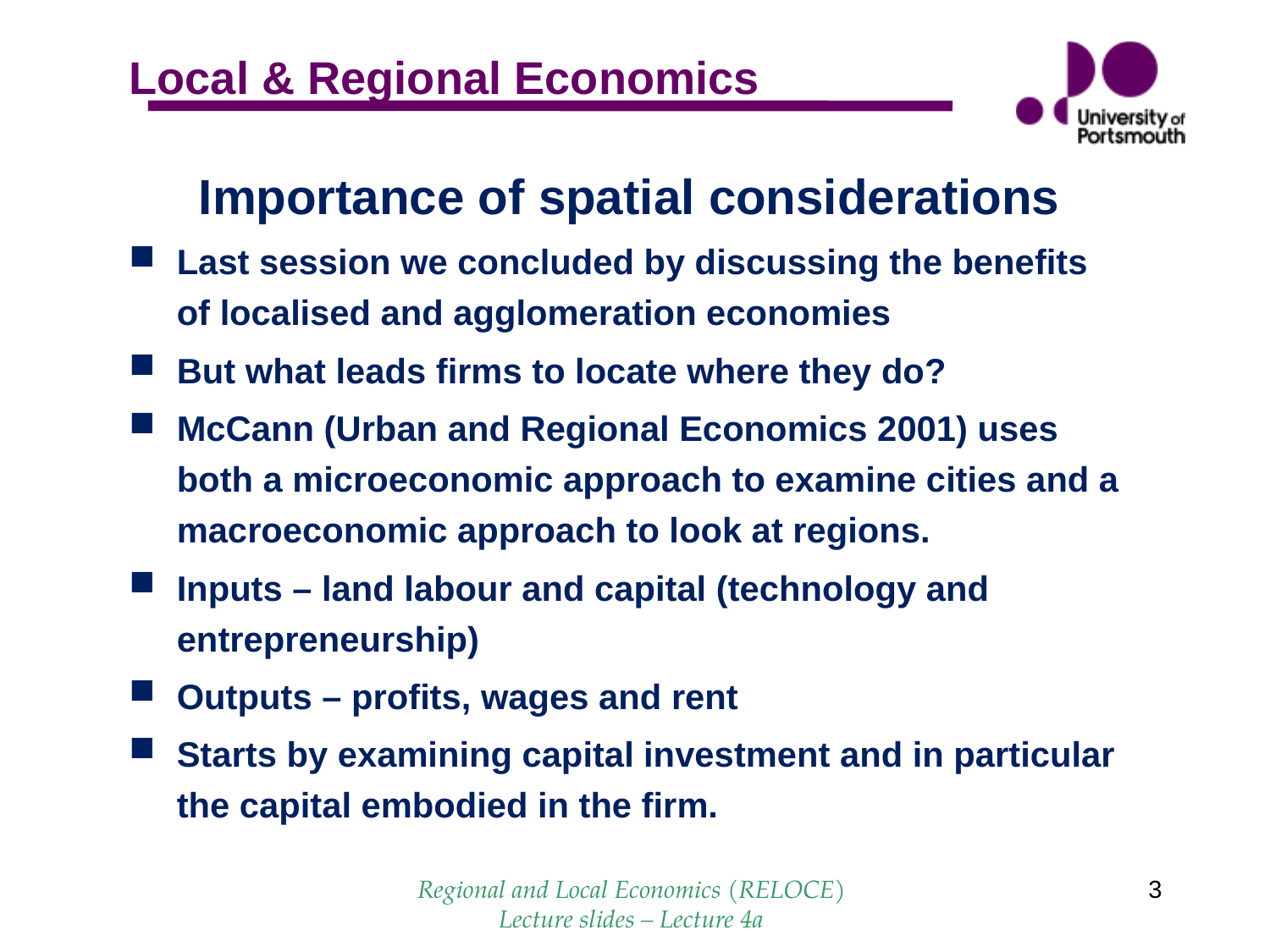

Importance of spatial considerations
Last session we concluded by discussing the benefits of localised and agglomeration economies
But what leads firms to locate where they do?
McCann (Urban and Regional Economics 2001) uses both a microeconomic approach to examine cities and a macroeconomic approach to look at regions.
Inputs – land labour and capital (technology and entrepreneurship)
Outputs – profits, wages and rent
Starts by examining capital investment and in particular the capital embodied in the firm.

Regional and Local Economics (RELOCE)
Lecture slides – Lecture 4a
3